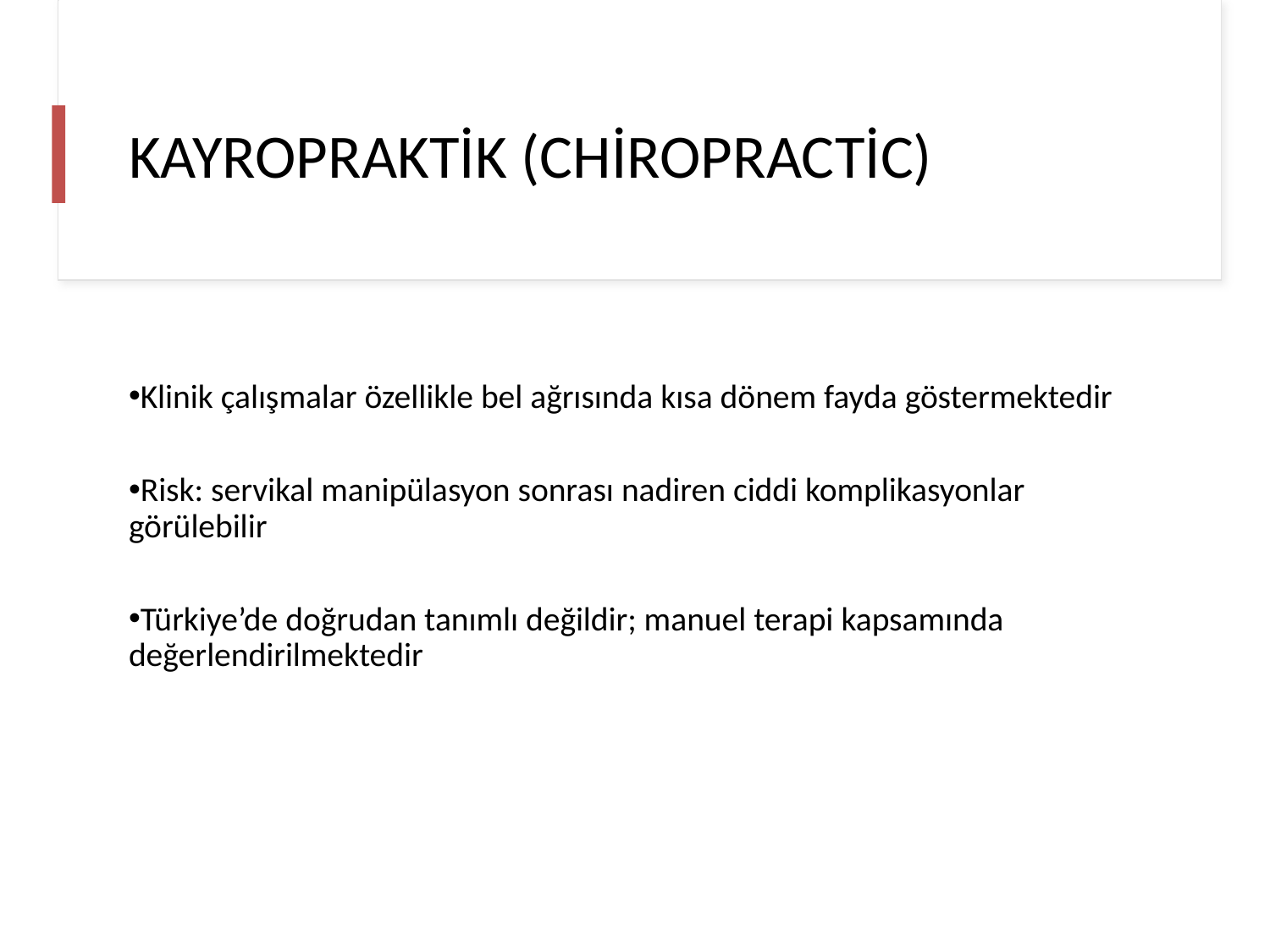

KAYROPRAKTİK (CHİROPRACTİC)

Klinik çalışmalar özellikle bel ağrısında kısa dönem fayda göstermektedir

Risk: servikal manipülasyon sonrası nadiren ciddi komplikasyonlar görülebilir

Türkiye’de doğrudan tanımlı değildir; manuel terapi kapsamında değerlendirilmektedir